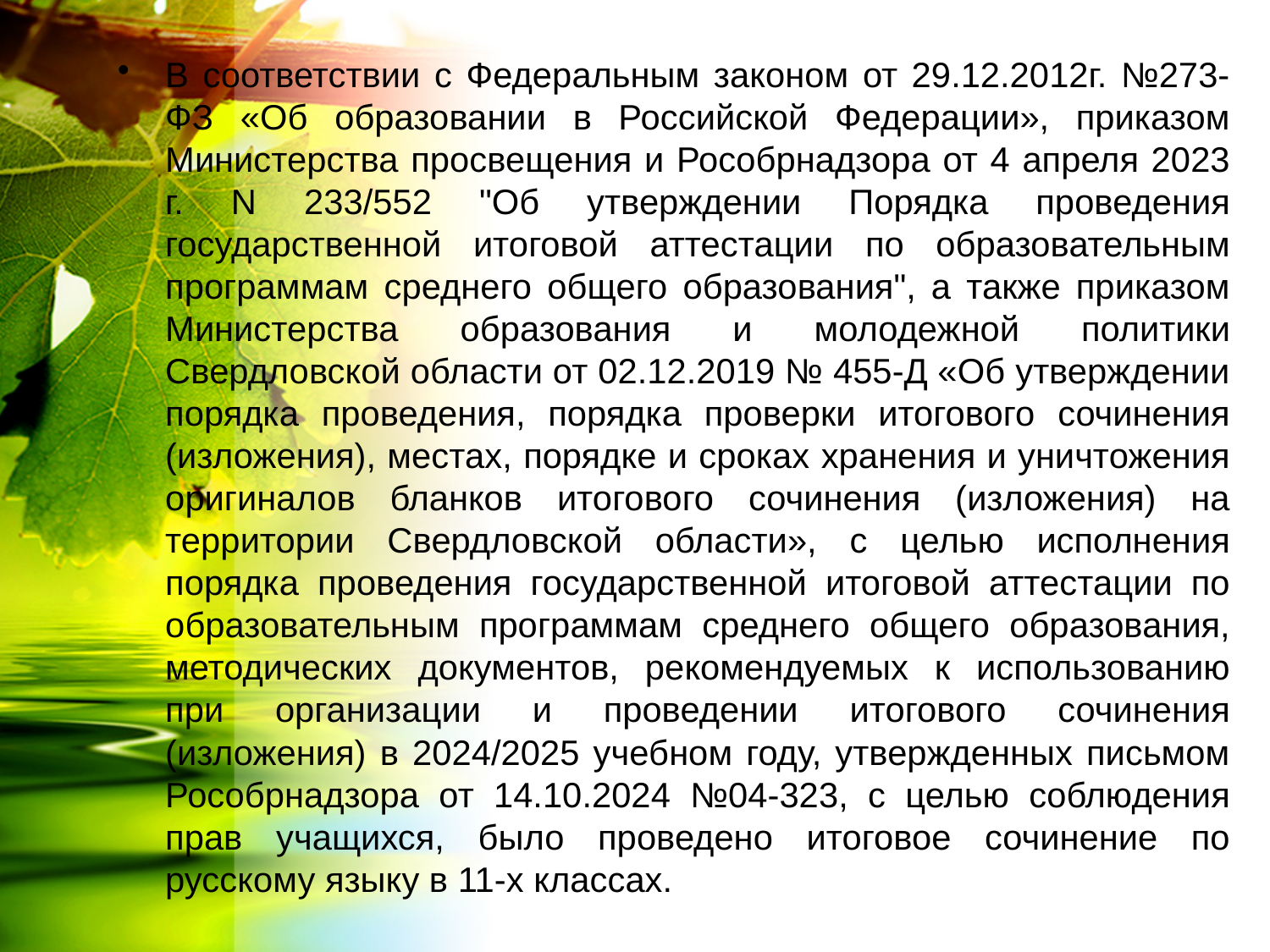

В соответствии с Федеральным законом от 29.12.2012г. №273-ФЗ «Об образовании в Российской Федерации», приказом Министерства просвещения и Рособрнадзора от 4 апреля 2023 г. N 233/552 "Об утверждении Порядка проведения государственной итоговой аттестации по образовательным программам среднего общего образования", а также приказом Министерства образования и молодежной политики Свердловской области от 02.12.2019 № 455-Д «Об утверждении порядка проведения, порядка проверки итогового сочинения (изложения), местах, порядке и сроках хранения и уничтожения оригиналов бланков итогового сочинения (изложения) на территории Свердловской области», с целью исполнения порядка проведения государственной итоговой аттестации по образовательным программам среднего общего образования, методических документов, рекомендуемых к использованию при организации и проведении итогового сочинения (изложения) в 2024/2025 учебном году, утвержденных письмом Рособрнадзора от 14.10.2024 №04-323, с целью соблюдения прав учащихся, было проведено итоговое сочинение по русскому языку в 11-х классах.